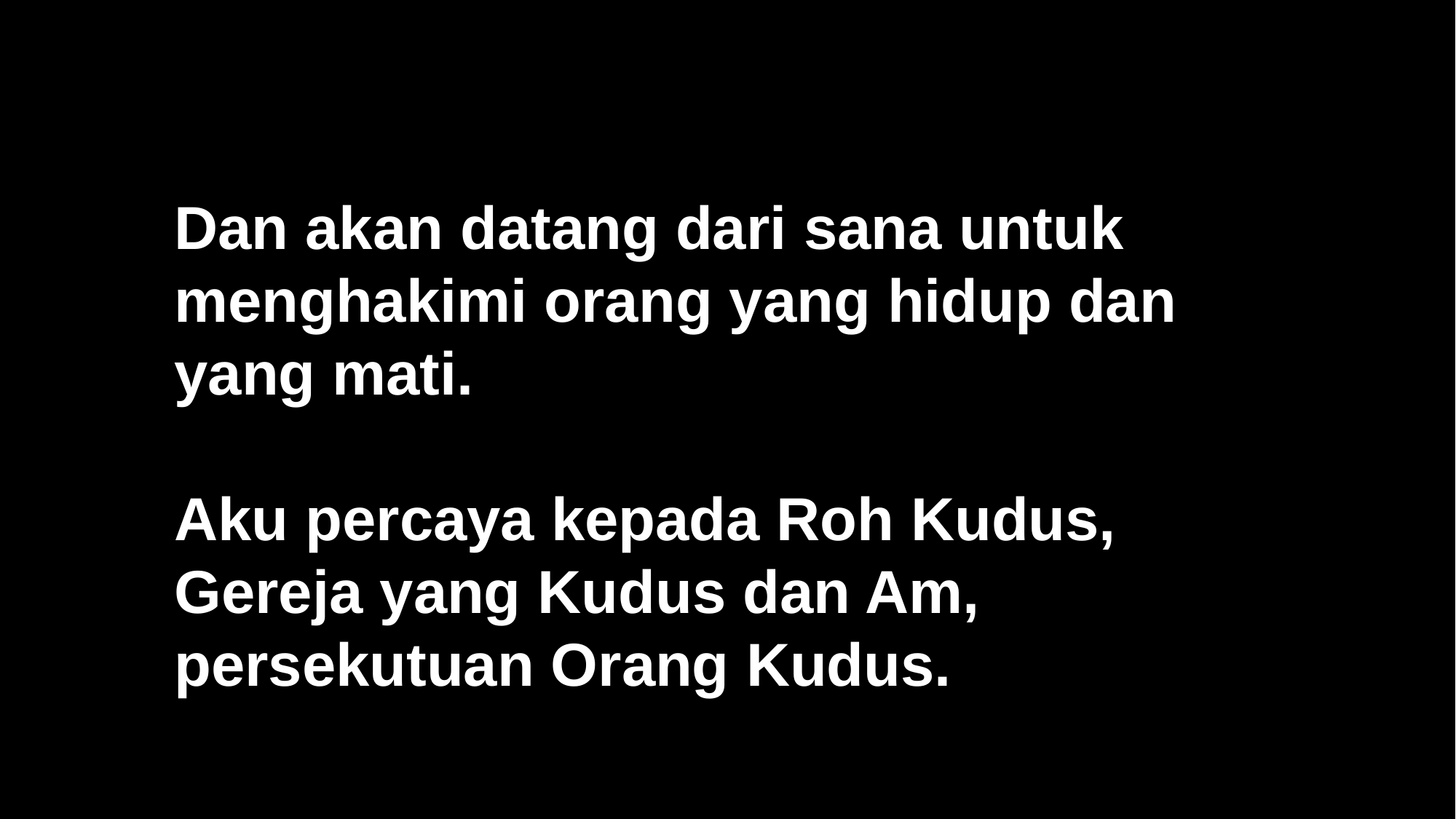

Dan akan datang dari sana untuk menghakimi orang yang hidup dan yang mati.

Aku percaya kepada Roh Kudus, Gereja yang Kudus dan Am, persekutuan Orang Kudus.